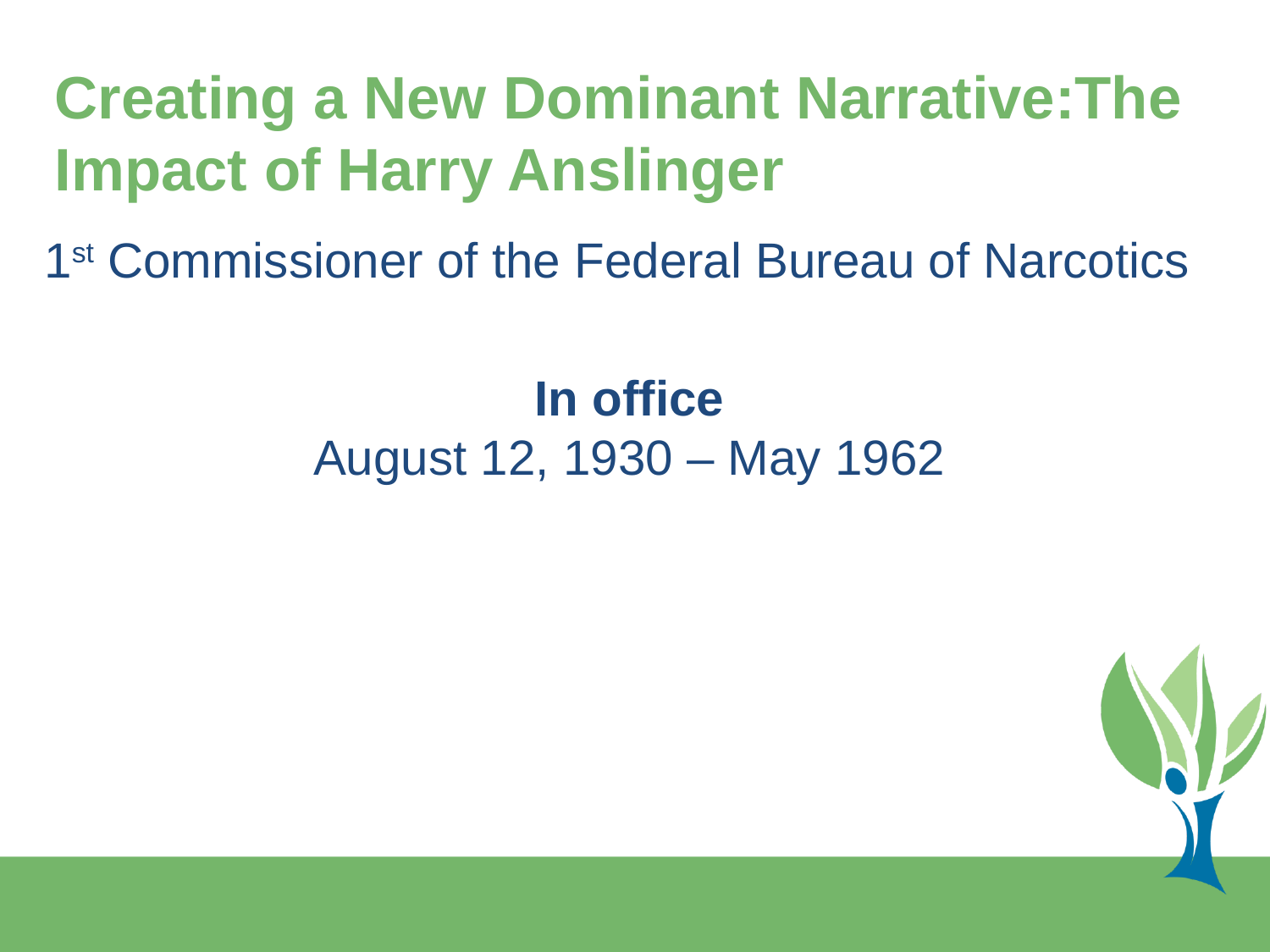

# Creating a New Dominant Narrative:The Impact of Harry Anslinger
1st Commissioner of the Federal Bureau of Narcotics

In office
August 12, 1930 – May 1962